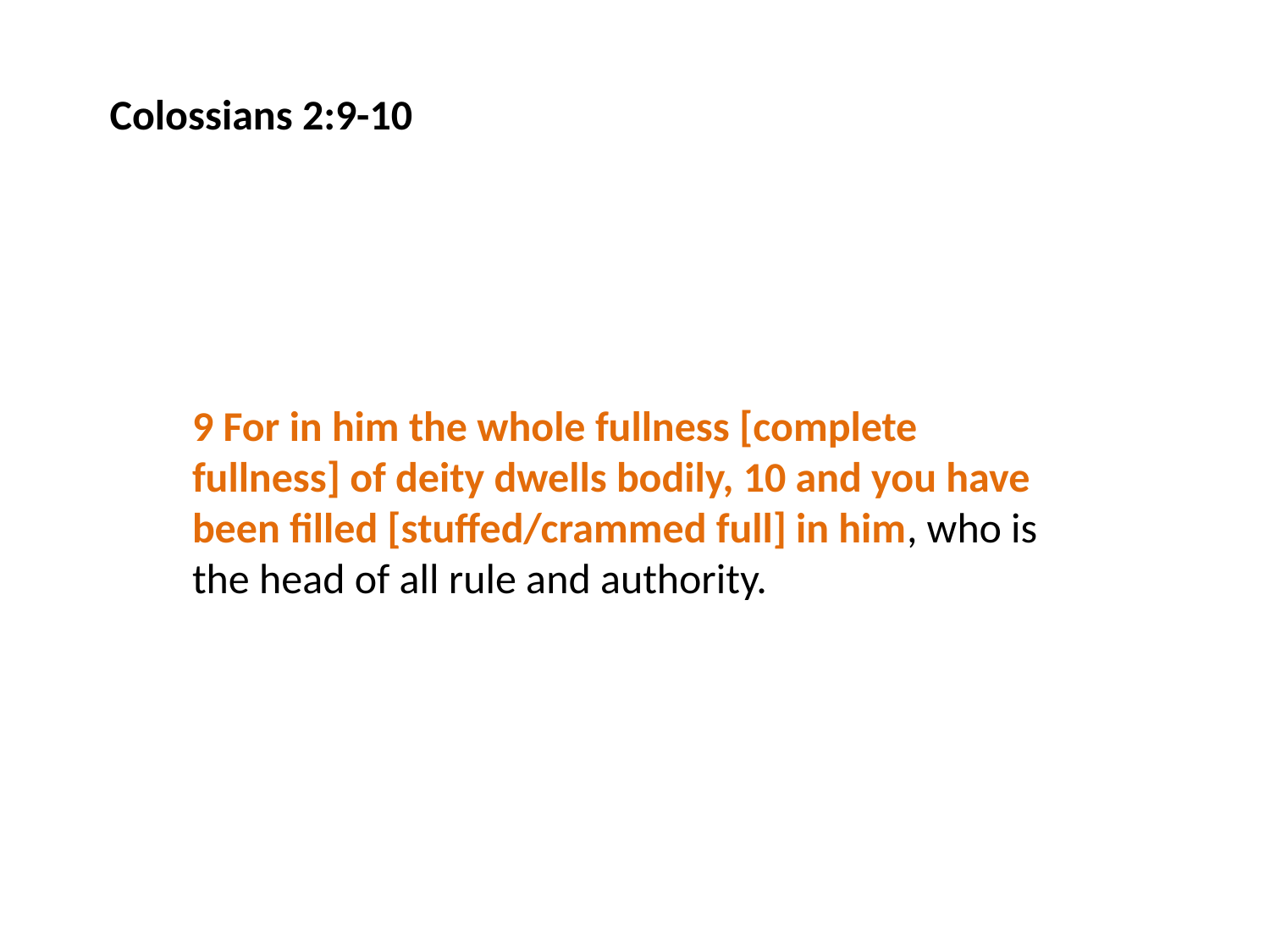

Colossians 2:9-10
9 For in him the whole fullness [complete fullness] of deity dwells bodily, 10 and you have been filled [stuffed/crammed full] in him, who is the head of all rule and authority.